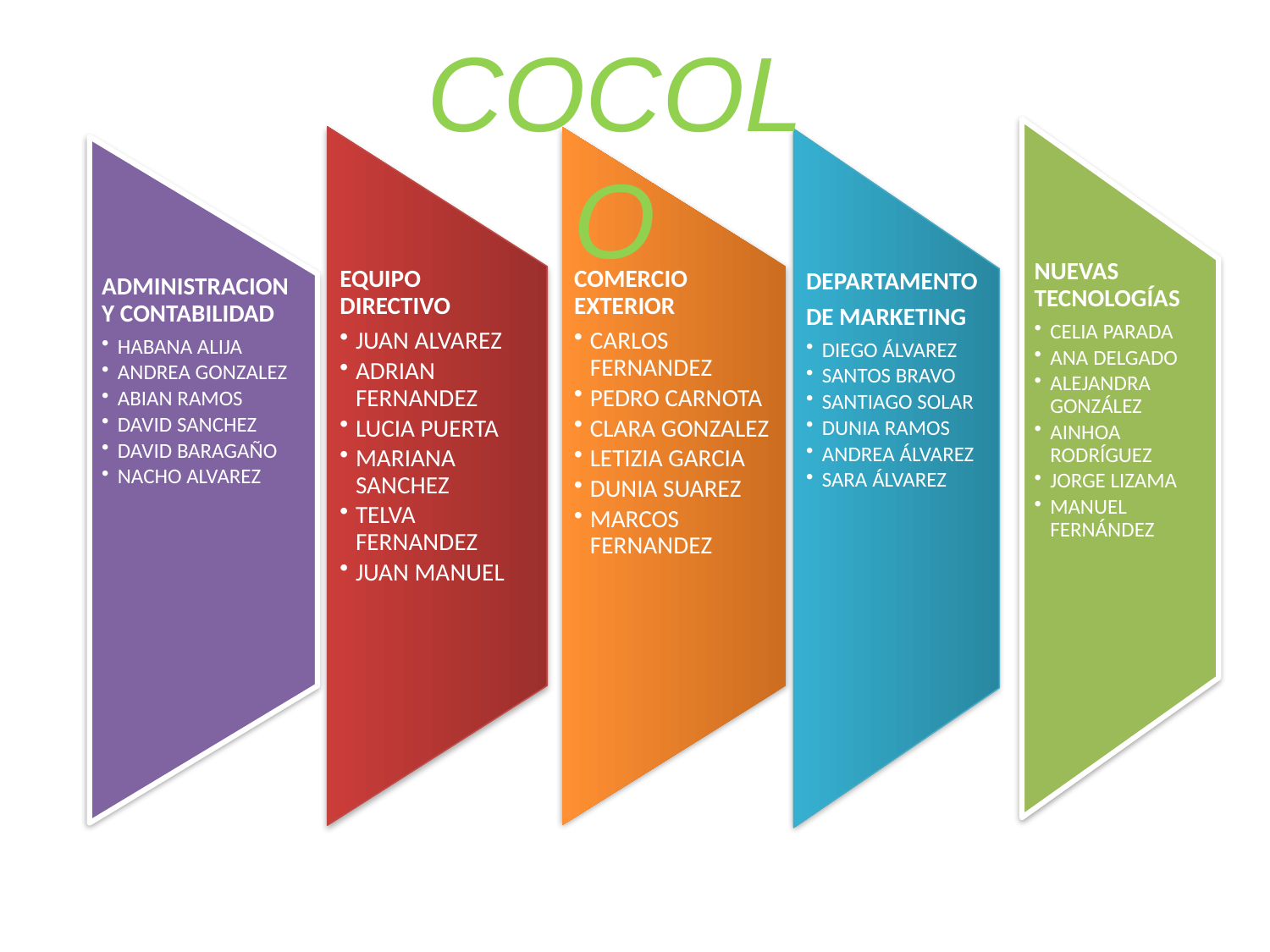

COCOLO
NUEVAS TECNOLOGÍAS
CELIA PARADA
ANA DELGADO
ALEJANDRA GONZÁLEZ
AINHOA RODRÍGUEZ
JORGE LIZAMA
MANUEL FERNÁNDEZ

EQUIPO DIRECTIVO
JUAN ALVAREZ
ADRIAN FERNANDEZ
LUCIA PUERTA
MARIANA SANCHEZ
TELVA FERNANDEZ
JUAN MANUEL

COMERCIO EXTERIOR
CARLOS FERNANDEZ
PEDRO CARNOTA
CLARA GONZALEZ
LETIZIA GARCIA
DUNIA SUAREZ
MARCOS FERNANDEZ

DEPARTAMENTO
DE MARKETING
DIEGO ÁLVAREZ
SANTOS BRAVO
SANTIAGO SOLAR
DUNIA RAMOS
ANDREA ÁLVAREZ
SARA ÁLVAREZ

ADMINISTRACION Y CONTABILIDAD
HABANA ALIJA
ANDREA GONZALEZ
ABIAN RAMOS
DAVID SANCHEZ
DAVID BARAGAÑO
NACHO ALVAREZ